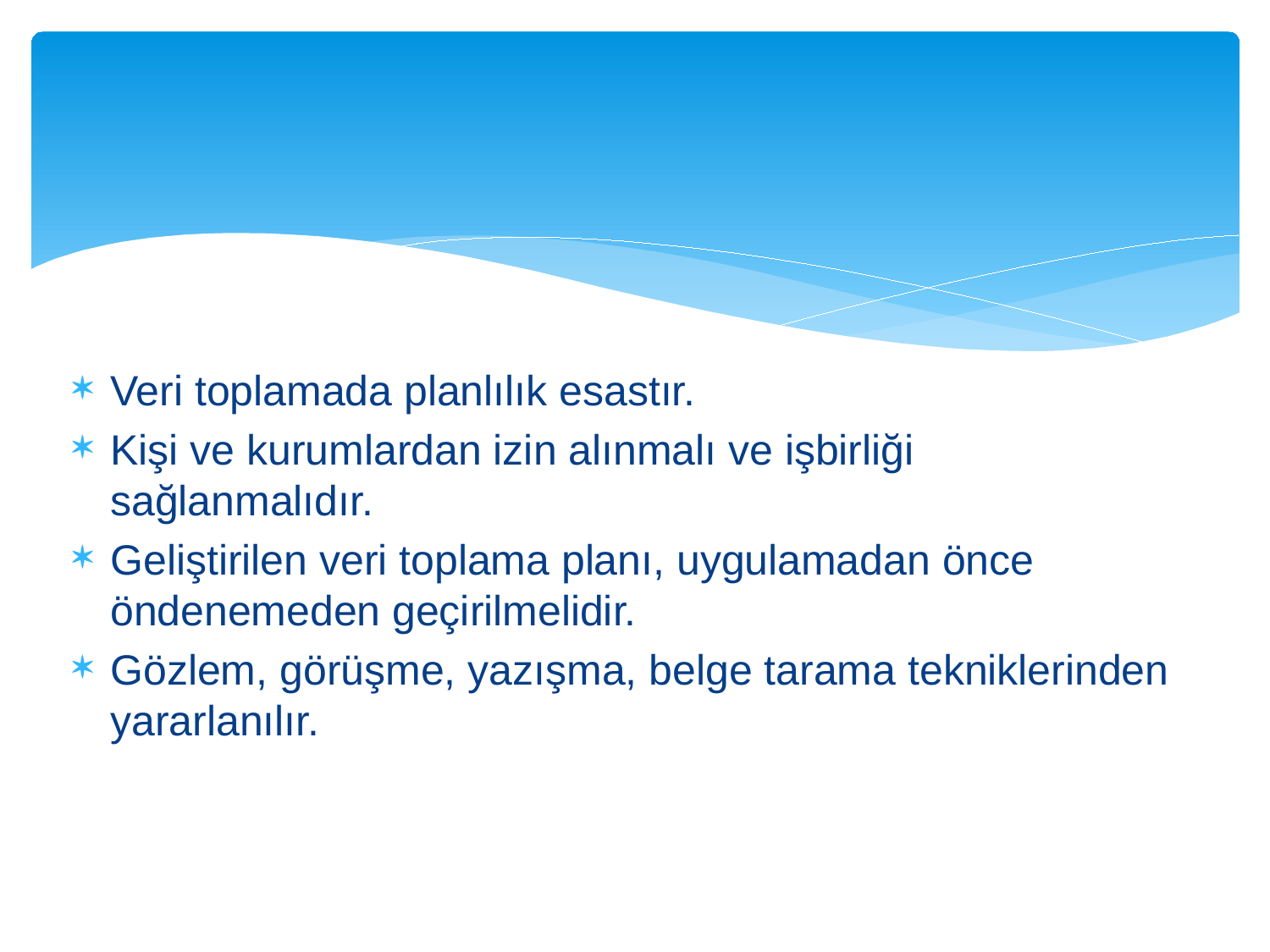

#
Veri toplamada planlılık esastır.
Kişi ve kurumlardan izin alınmalı ve işbirliği sağlanmalıdır.
Geliştirilen veri toplama planı, uygulamadan önce öndenemeden geçirilmelidir.
Gözlem, görüşme, yazışma, belge tarama tekniklerinden yararlanılır.